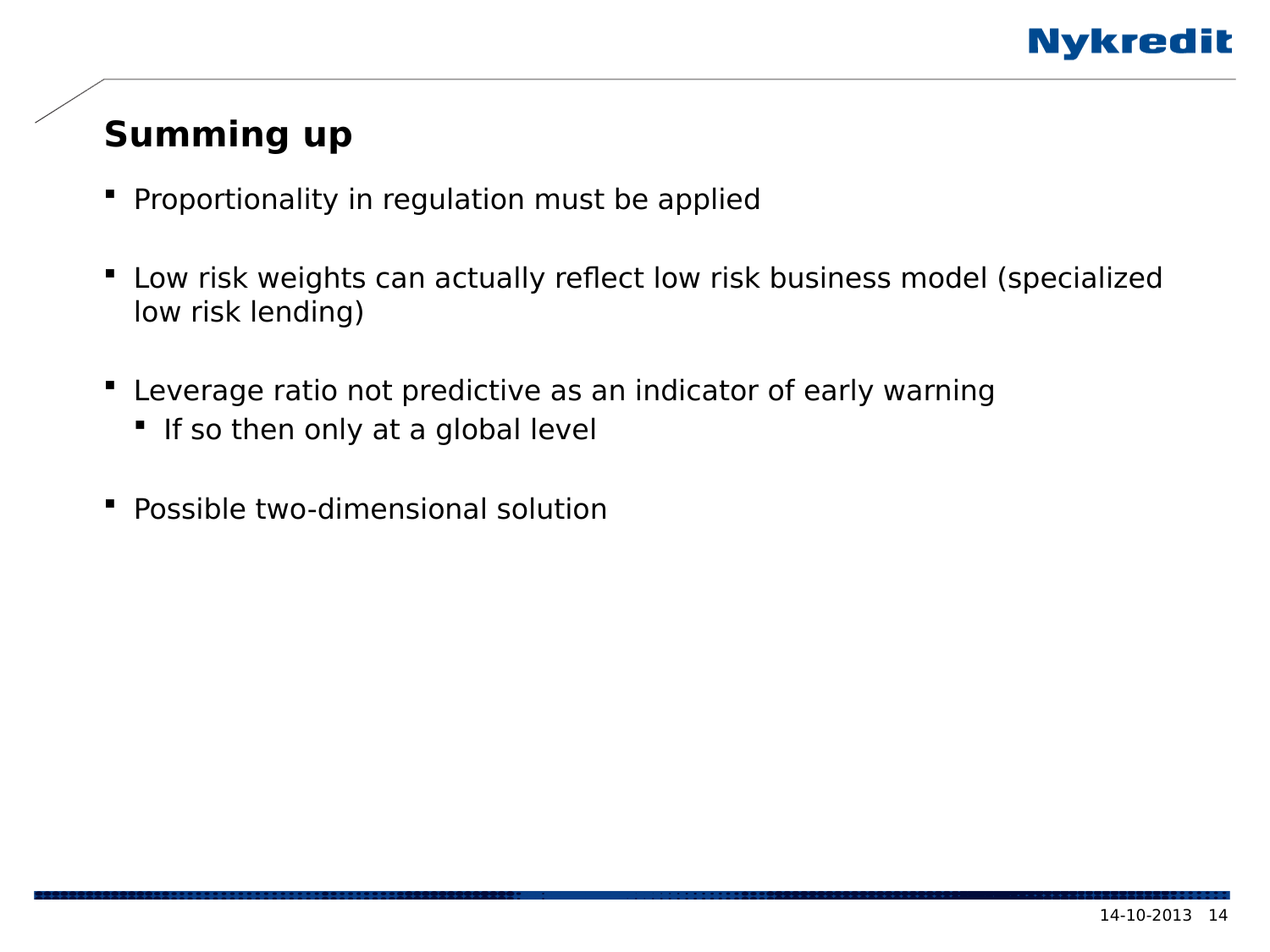

# Summing up
Proportionality in regulation must be applied

Low risk weights can actually reflect low risk business model (specialized low risk lending)

Leverage ratio not predictive as an indicator of early warning
If so then only at a global level

Possible two-dimensional solution

14-10-2013
14